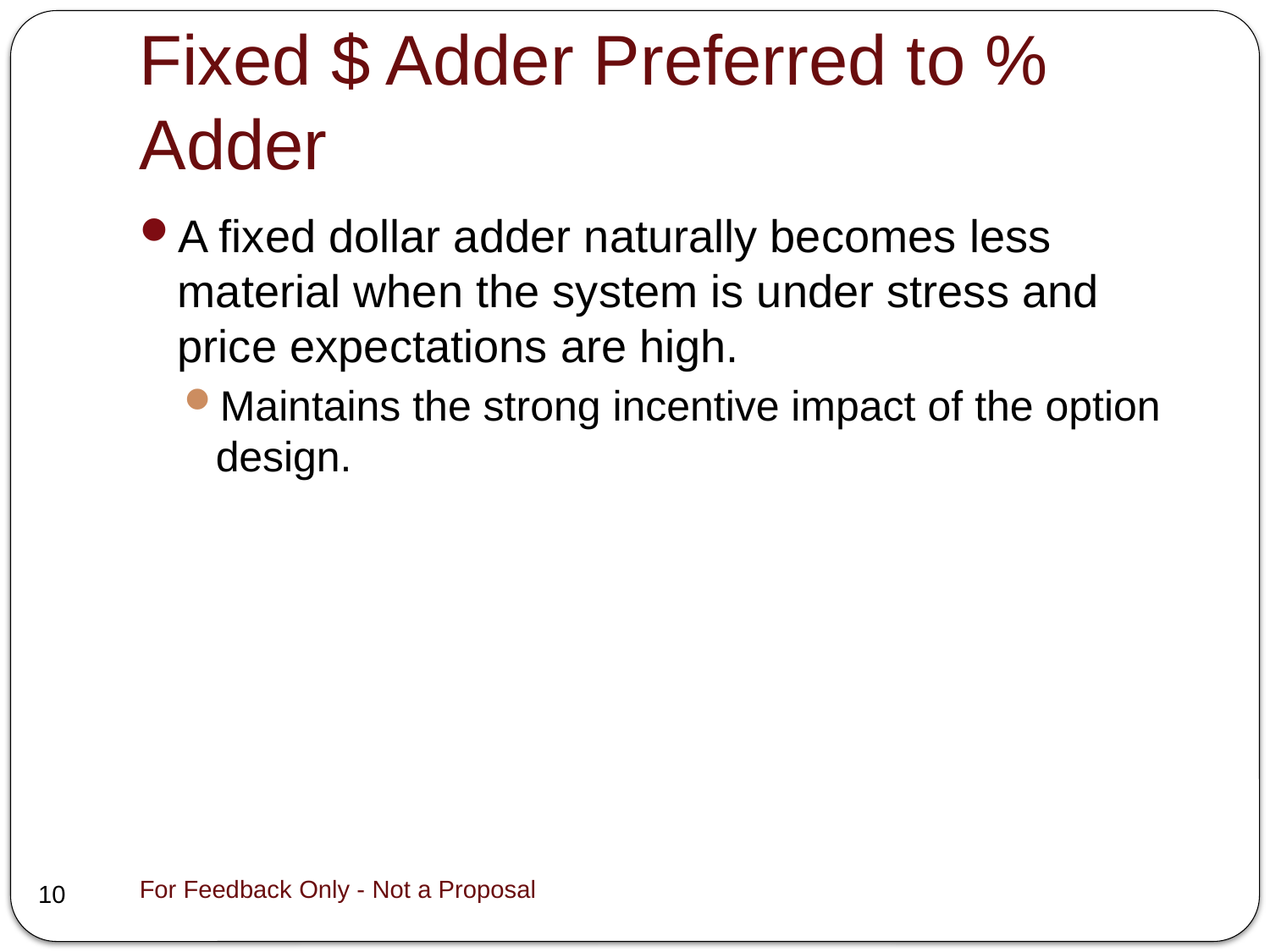

# Fixed $ Adder Preferred to % Adder
A fixed dollar adder naturally becomes less material when the system is under stress and price expectations are high.
Maintains the strong incentive impact of the option design.
For Feedback Only - Not a Proposal
10